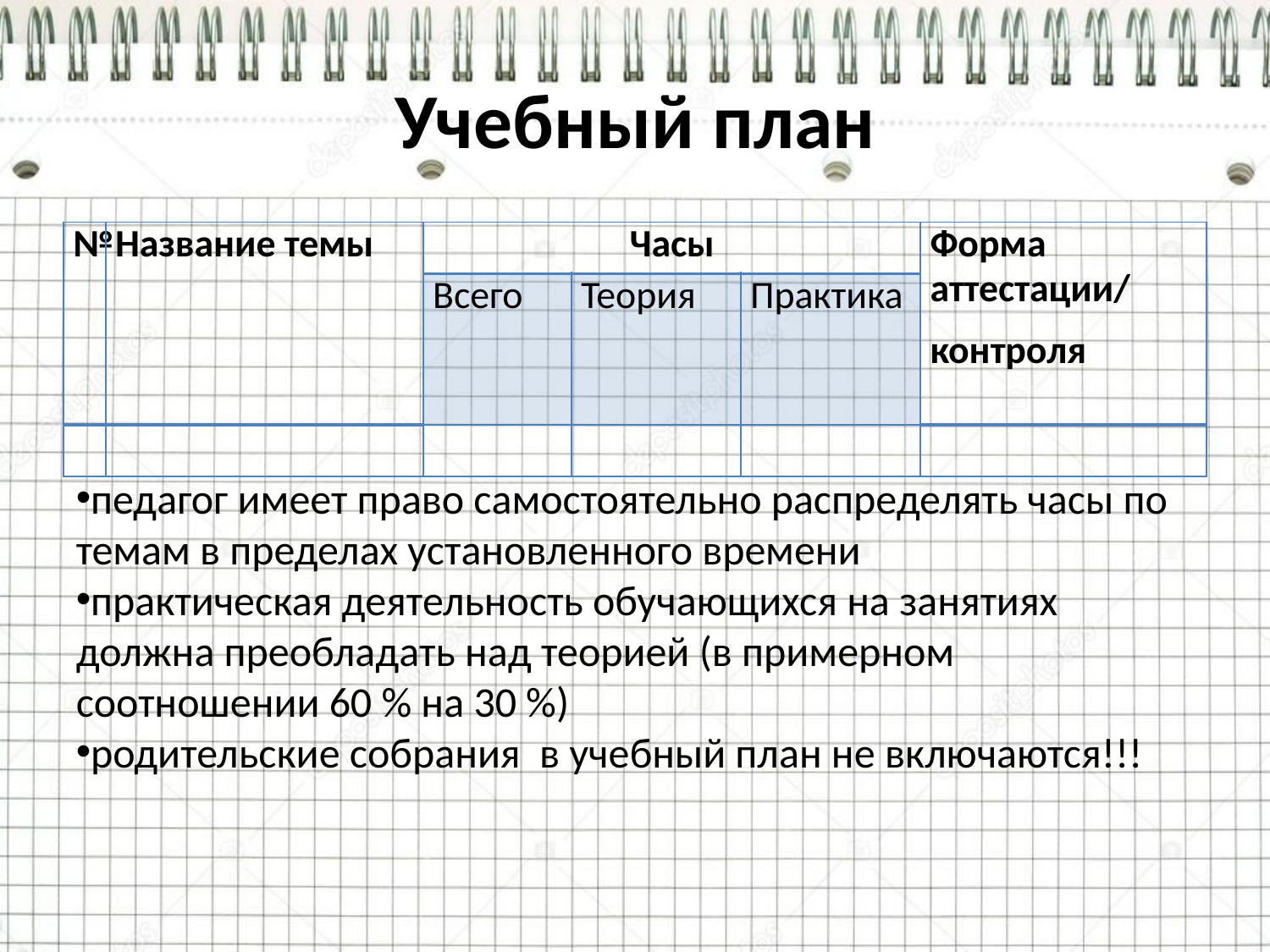

# Учебный план
| № | Название темы | Часы |  |  | Форма аттестации/ контроля |
| --- | --- | --- | --- | --- | --- |
|  |  | Всего | Теория | Практика |  |
|  |  |  |  |  |  |
педагог имеет право самостоятельно распределять часы по темам в пределах установленного времени
практическая деятельность обучающихся на занятиях должна преобладать над теорией (в примерном соотношении 60 % на 30 %)
родительские собрания  в учебный план не включаются!!!